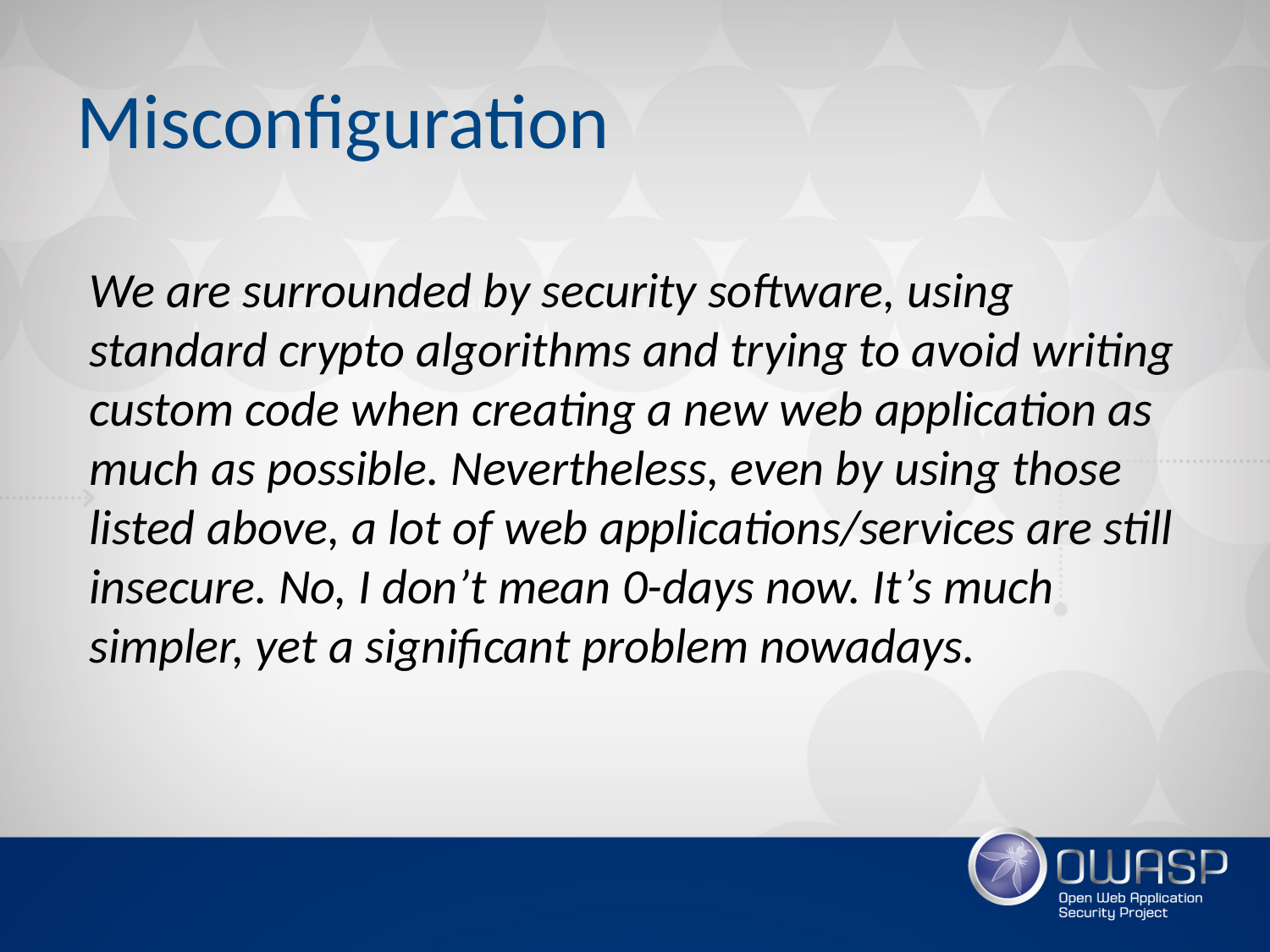

# Misconfiguration
We are surrounded by security software, using standard crypto algorithms and trying to avoid writing custom code when creating a new web application as much as possible. Nevertheless, even by using those listed above, a lot of web applications/services are still insecure. No, I don’t mean 0-days now. It’s much simpler, yet a significant problem nowadays.